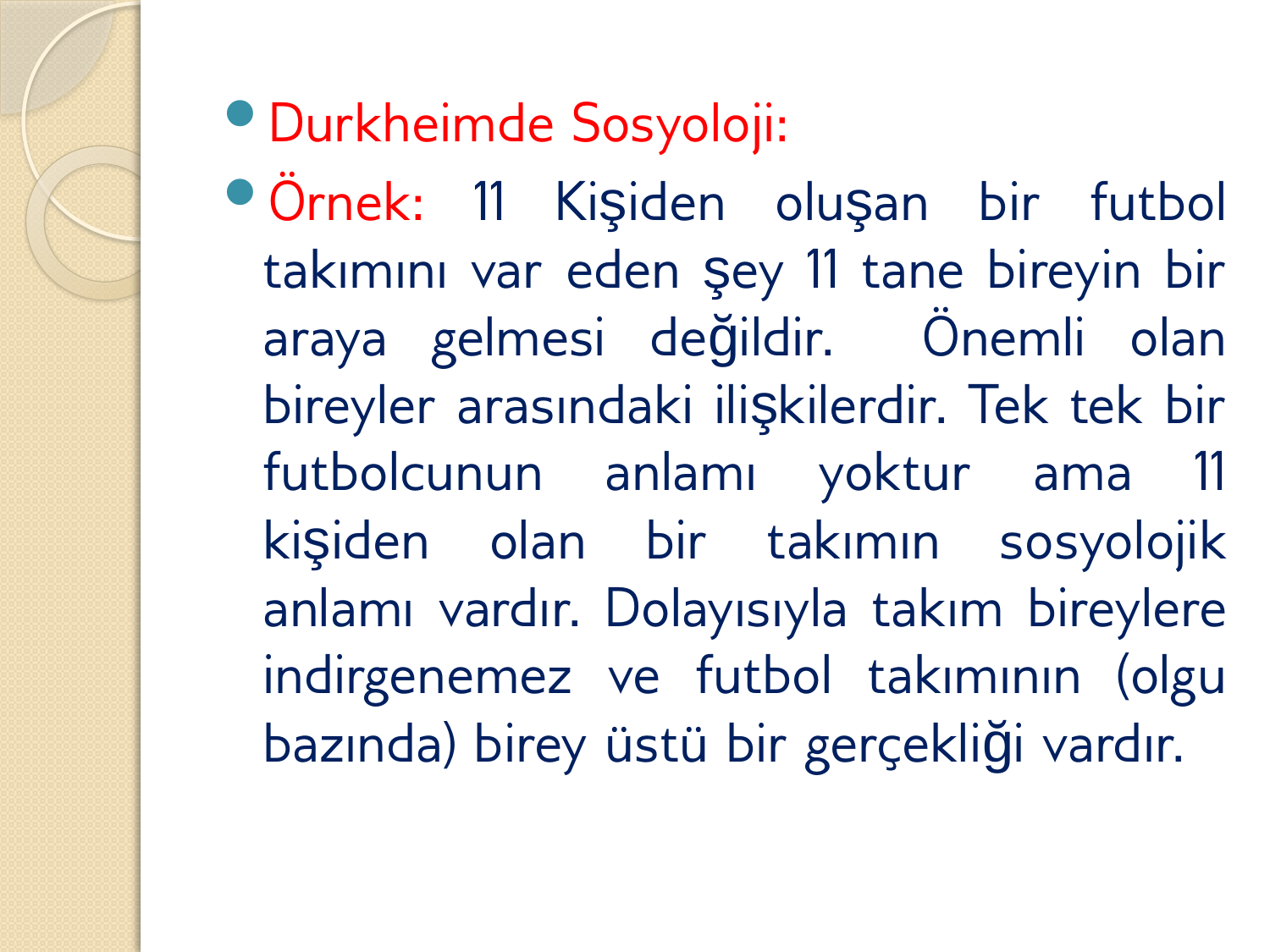

Durkheimde Sosyoloji:
Örnek: 11 Kişiden oluşan bir futbol takımını var eden şey 11 tane bireyin bir araya gelmesi değildir.  Önemli olan bireyler arasındaki ilişkilerdir. Tek tek bir futbolcunun anlamı yoktur ama 11 kişiden olan bir takımın sosyolojik anlamı vardır. Dolayısıyla takım bireylere indirgenemez ve futbol takımının (olgu bazında) birey üstü bir gerçekliği vardır.